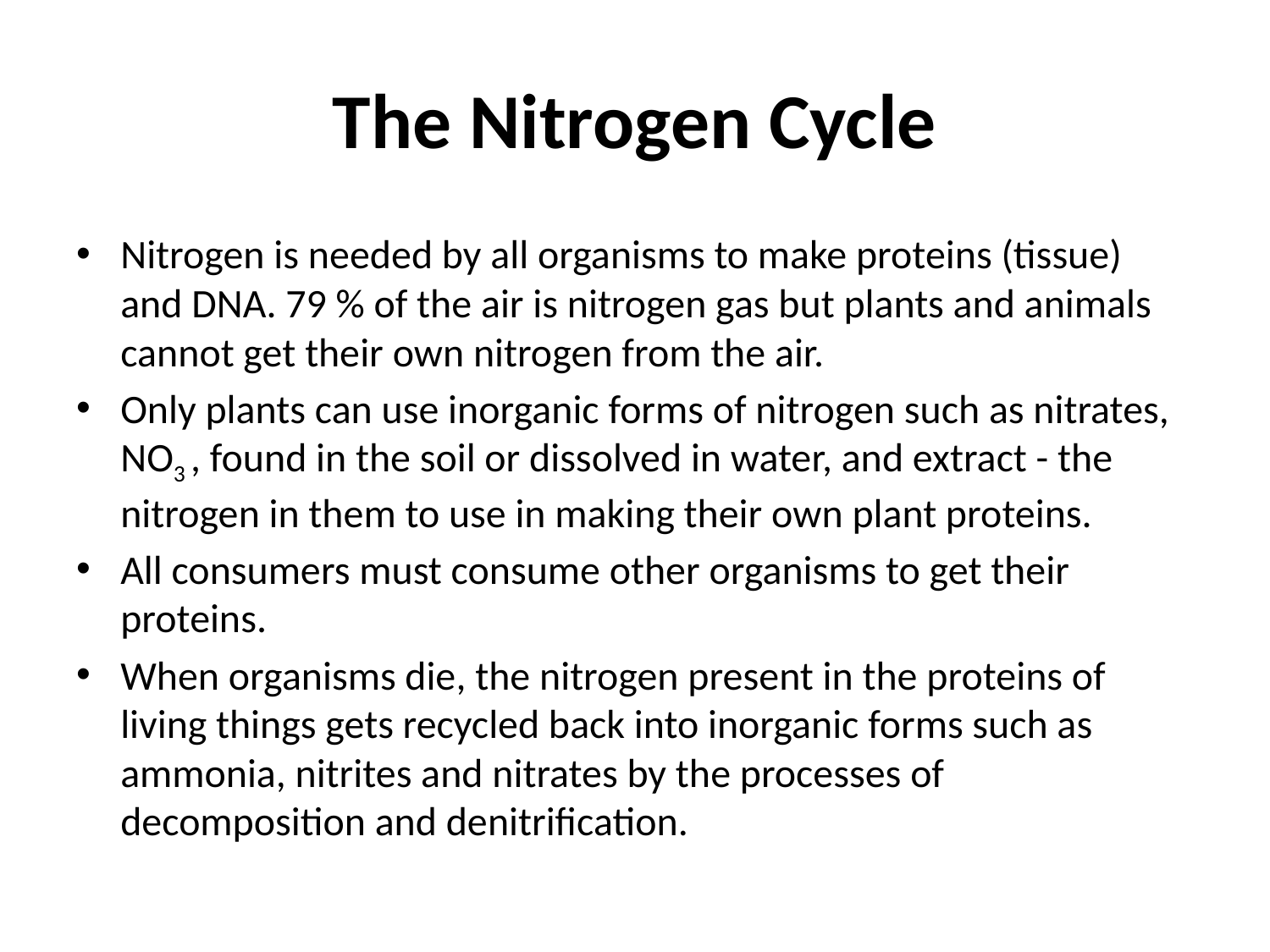

# The Nitrogen Cycle
Nitrogen is needed by all organisms to make proteins (tissue) and DNA. 79 % of the air is nitrogen gas but plants and animals cannot get their own nitrogen from the air.
Only plants can use inorganic forms of nitrogen such as nitrates, NO3 , found in the soil or dissolved in water, and extract - the nitrogen in them to use in making their own plant proteins.
All consumers must consume other organisms to get their proteins.
When organisms die, the nitrogen present in the proteins of living things gets recycled back into inorganic forms such as ammonia, nitrites and nitrates by the processes of decomposition and denitrification.